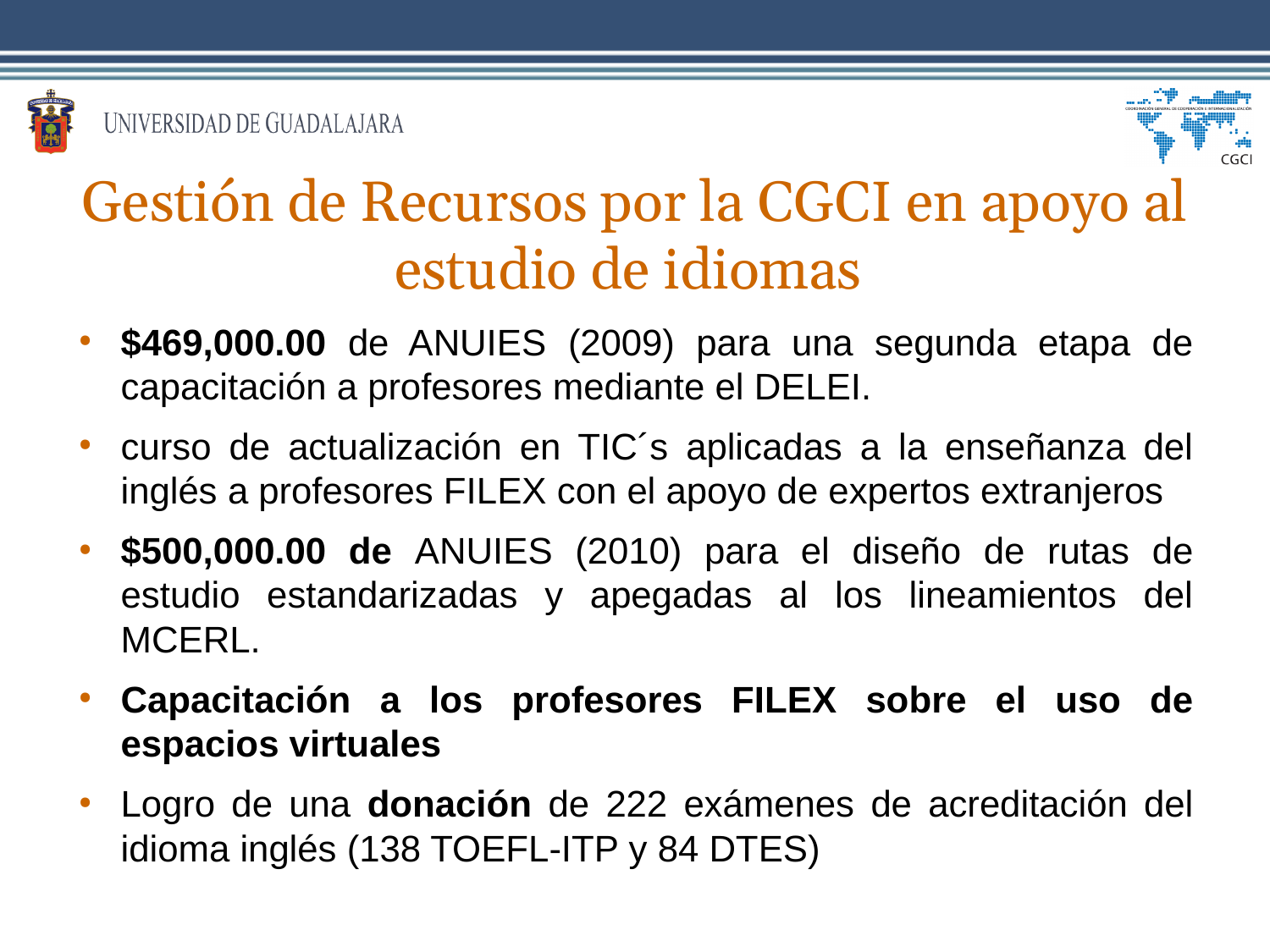

# Gestión de Recursos por la CGCI en apoyo al estudio de idiomas
$469,000.00 de ANUIES (2009) para una segunda etapa de capacitación a profesores mediante el DELEI.
curso de actualización en TIC´s aplicadas a la enseñanza del inglés a profesores FILEX con el apoyo de expertos extranjeros
$500,000.00 de ANUIES (2010) para el diseño de rutas de estudio estandarizadas y apegadas al los lineamientos del MCERL.
Capacitación a los profesores FILEX sobre el uso de espacios virtuales
Logro de una donación de 222 exámenes de acreditación del idioma inglés (138 TOEFL-ITP y 84 DTES)